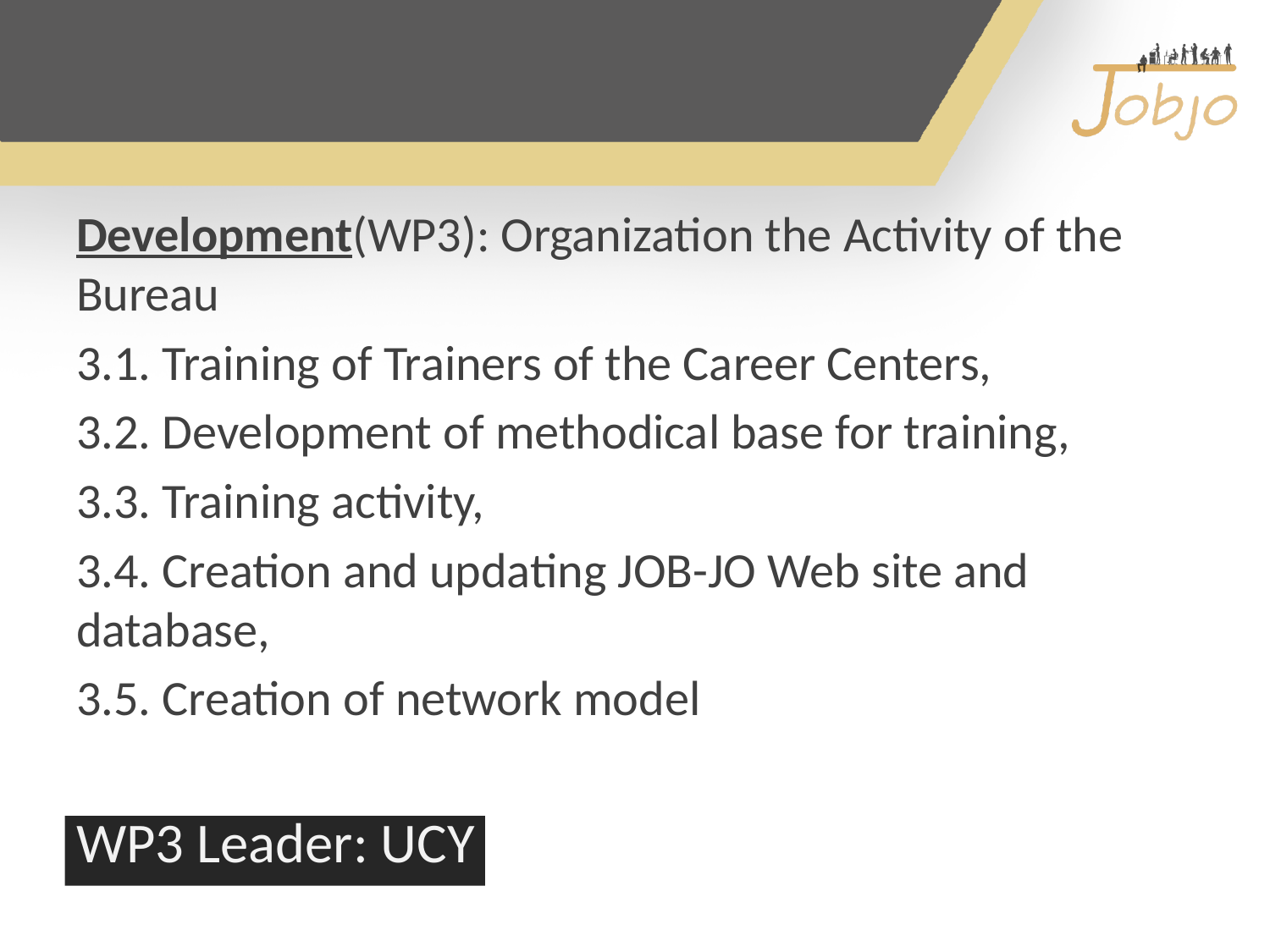

Development(WP3): Organization the Activity of the Bureau
3.1. Training of Trainers of the Career Centers,
3.2. Development of methodical base for training,
3.3. Training activity,
3.4. Creation and updating JOB-JO Web site and database,
3.5. Creation of network model

WP3 Leader: UCY